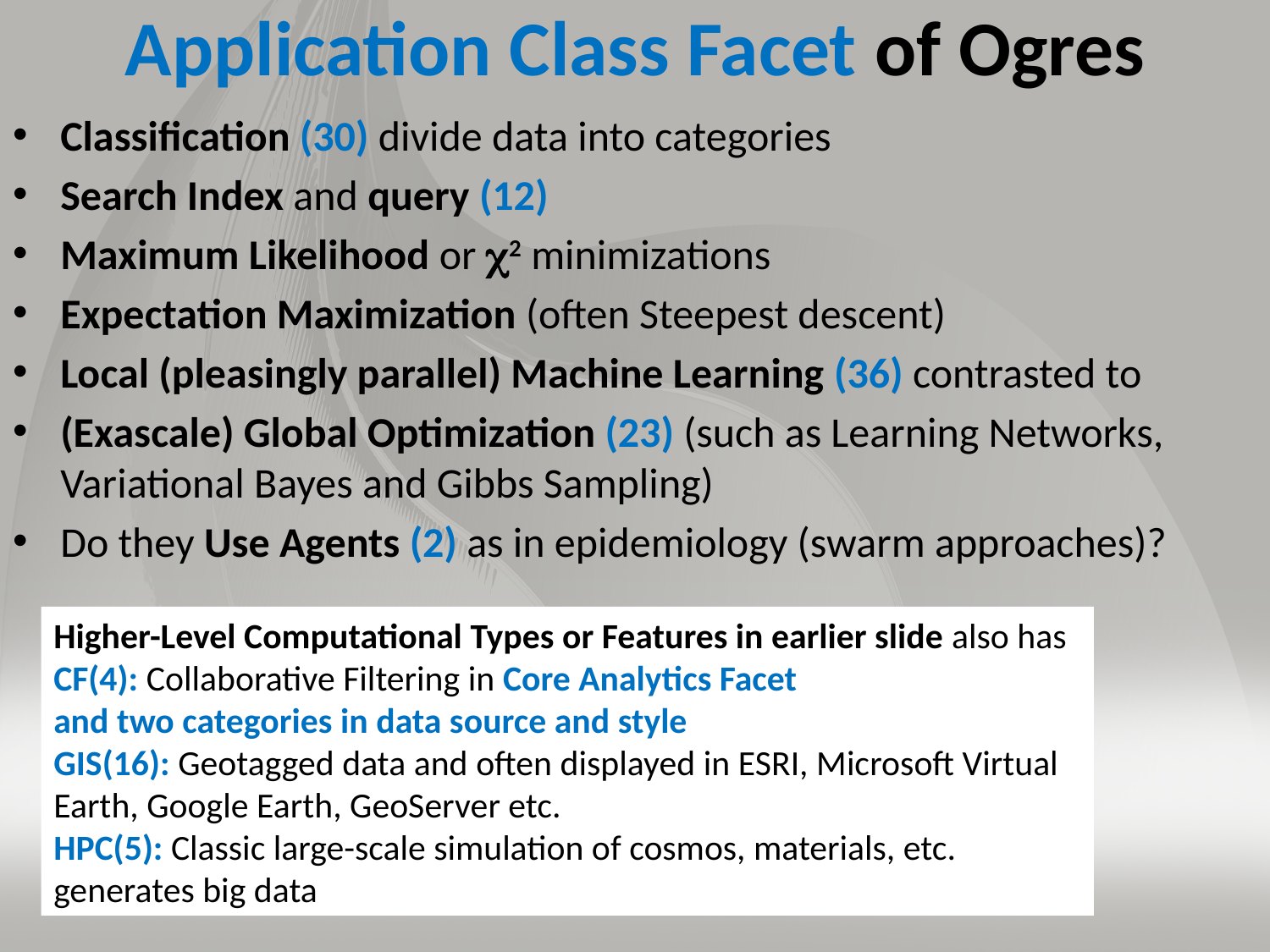

# Application Class Facet of Ogres
Classification (30) divide data into categories
Search Index and query (12)
Maximum Likelihood or χ2 minimizations
Expectation Maximization (often Steepest descent)
Local (pleasingly parallel) Machine Learning (36) contrasted to
(Exascale) Global Optimization (23) (such as Learning Networks, Variational Bayes and Gibbs Sampling)
Do they Use Agents (2) as in epidemiology (swarm approaches)?

Higher-Level Computational Types or Features in earlier slide also has
CF(4): Collaborative Filtering in Core Analytics Facet
and two categories in data source and style
GIS(16): Geotagged data and often displayed in ESRI, Microsoft Virtual Earth, Google Earth, GeoServer etc.
HPC(5): Classic large-scale simulation of cosmos, materials, etc. generates big data